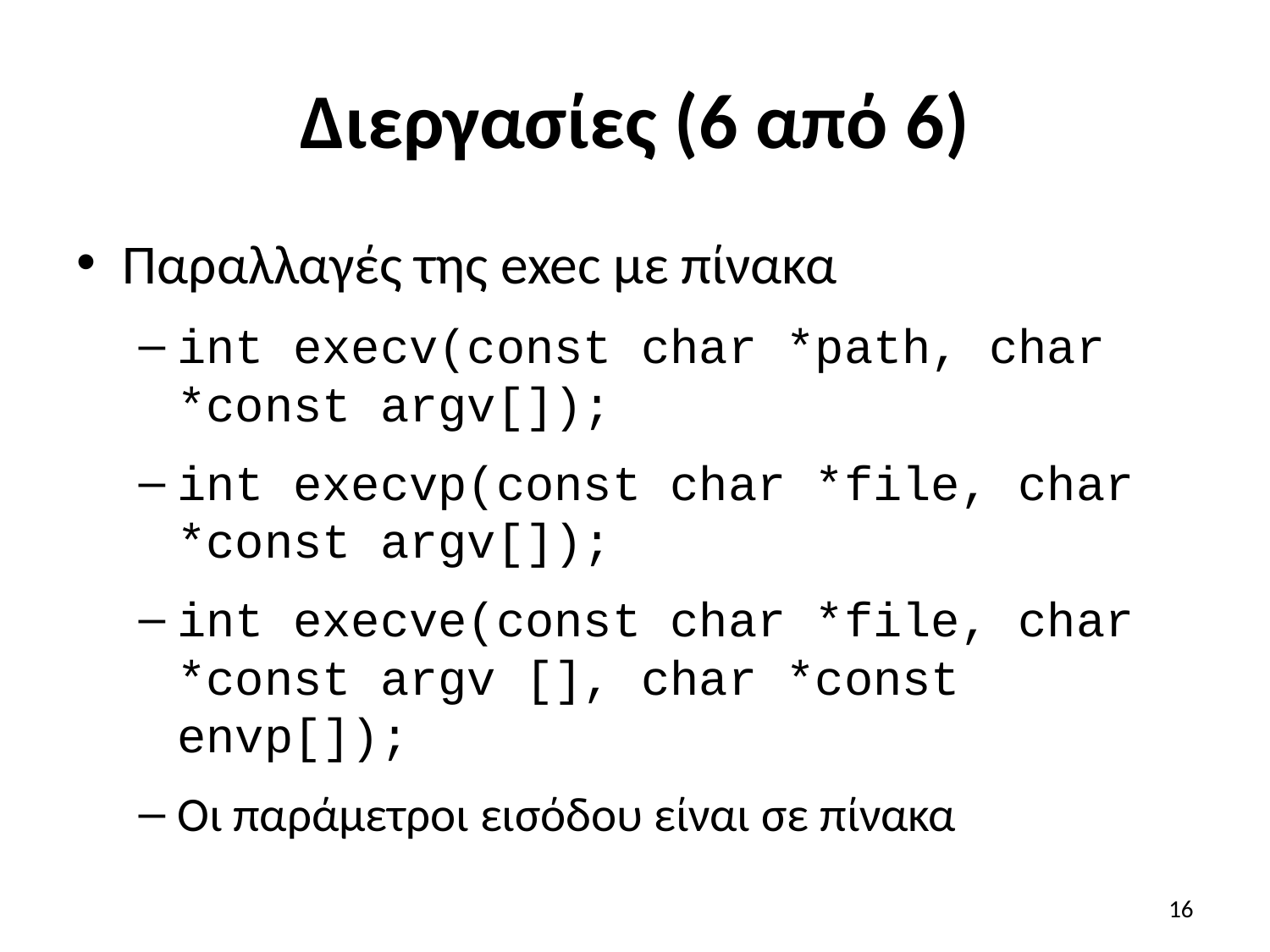

# Διεργασίες (6 από 6)
Παραλλαγές της exec με πίνακα
int execv(const char *path, char *const argv[]);
int execvp(const char *file, char *const argv[]);
int execve(const char *file, char *const argv [], char *const envp[]);
Οι παράμετροι εισόδου είναι σε πίνακα

16